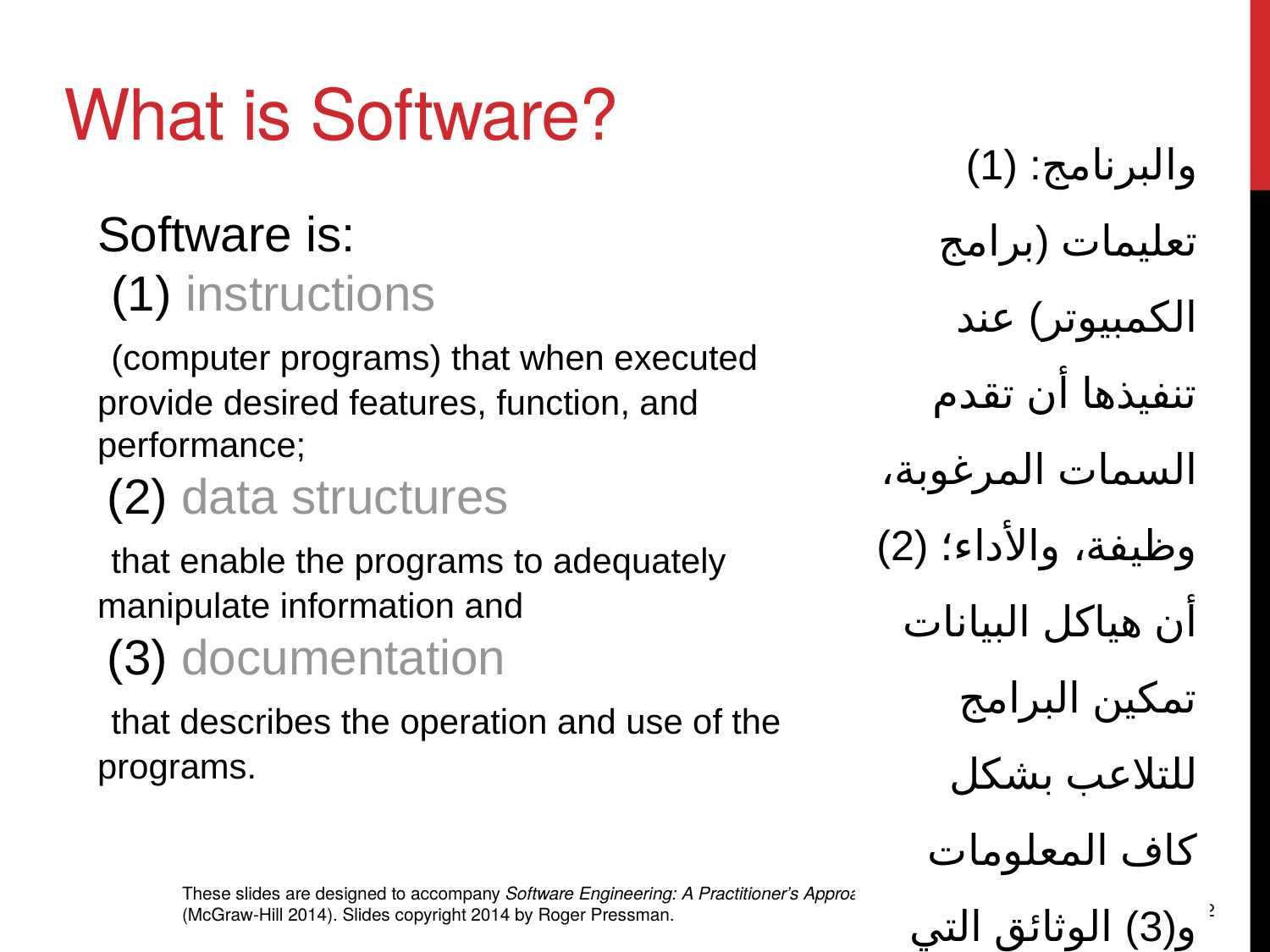

# What is Software?
والبرنامج: (1) تعليمات (برامج الكمبيوتر) عند تنفيذها أن تقدم السمات المرغوبة، وظيفة، والأداء؛ (2) أن هياكل البيانات تمكين البرامج للتلاعب بشكل كاف المعلومات و(3) الوثائق التي تصف العملية واستخدام البرامج.
Software is:
 (1) instructions
 (computer programs) that when executed provide desired features, function, and performance;
 (2) data structures
 that enable the programs to adequately manipulate information and
 (3) documentation
 that describes the operation and use of the programs.

These slides are designed to accompany Software Engineering: A Practitioner’s Approach, 8/e (McGraw-Hill 2014). Slides copyright 2014 by Roger Pressman.
2